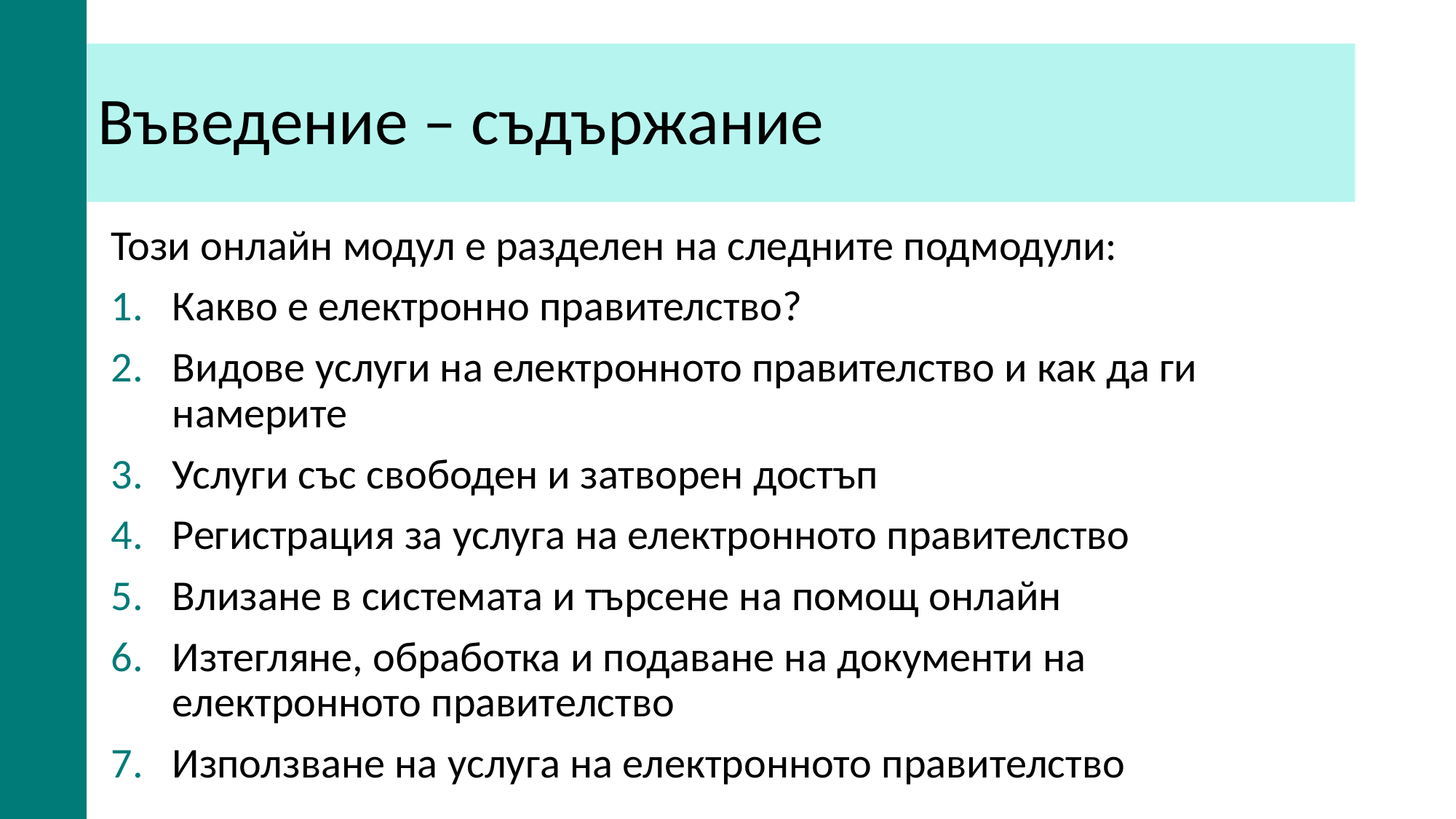

# Въведение – съдържание
Този онлайн модул е разделен на следните подмодули:
Какво е електронно правителство?
Видове услуги на електронното правителство и как да ги намерите
Услуги със свободен и затворен достъп
Регистрация за услуга на електронното правителство
Влизане в системата и търсене на помощ онлайн
Изтегляне, обработка и подаване на документи на електронното правителство
Използване на услуга на електронното правителство